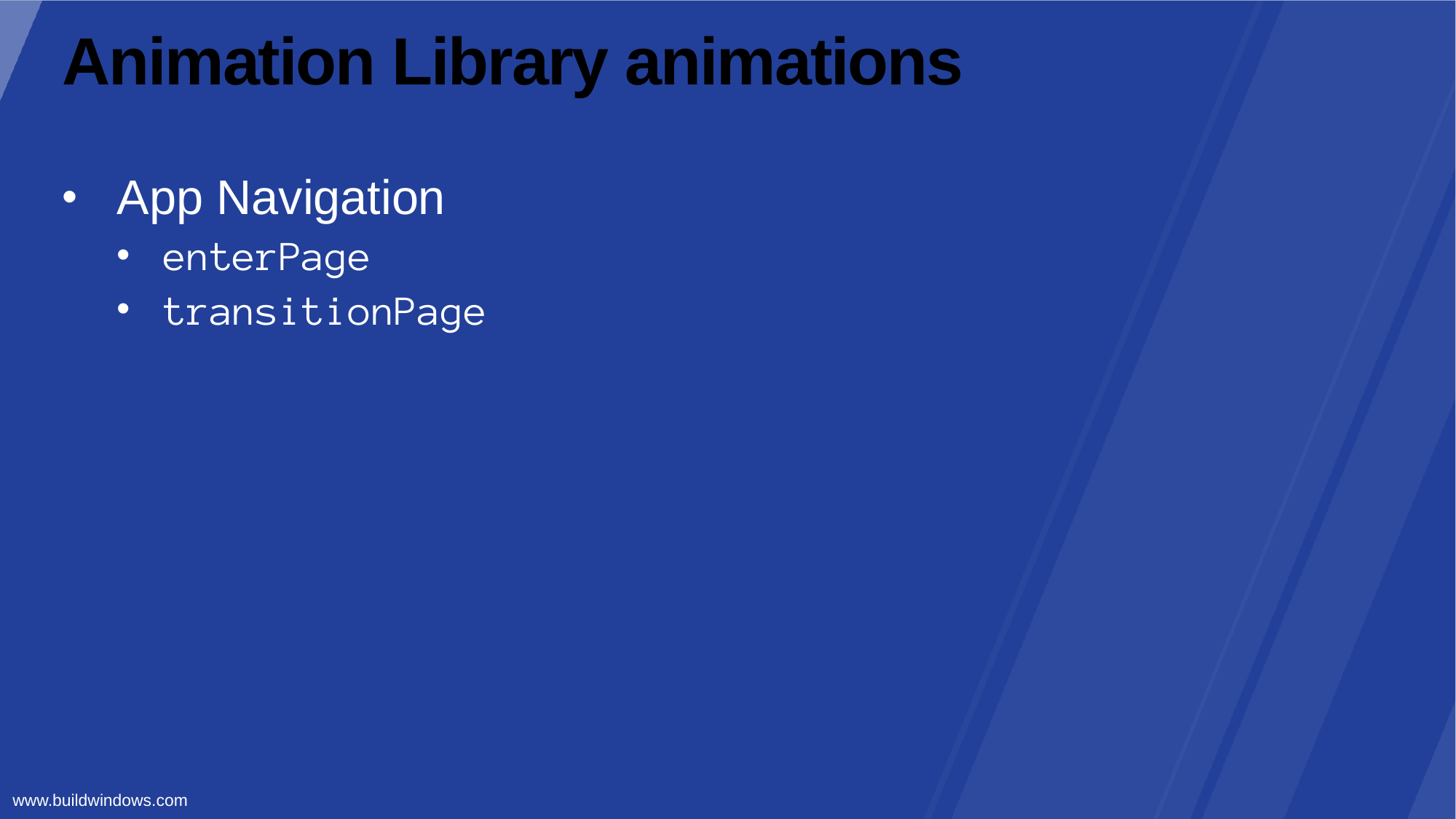

# Animation Library animations
App Navigation
enterPage
transitionPage